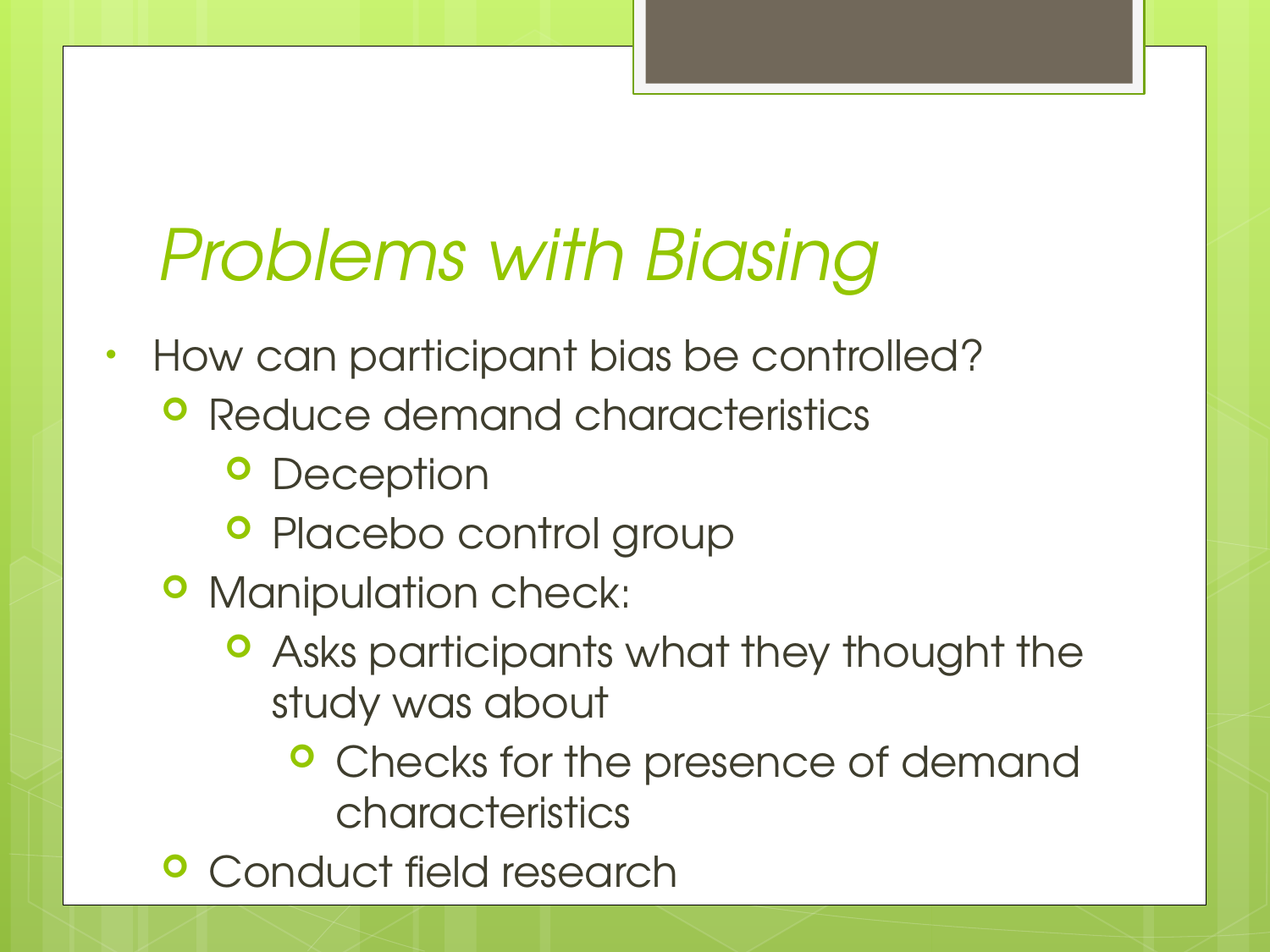

# Problems with Biasing
How can participant bias be controlled?
Reduce demand characteristics
Deception
Placebo control group
Manipulation check:
Asks participants what they thought the study was about
Checks for the presence of demand characteristics
Conduct field research